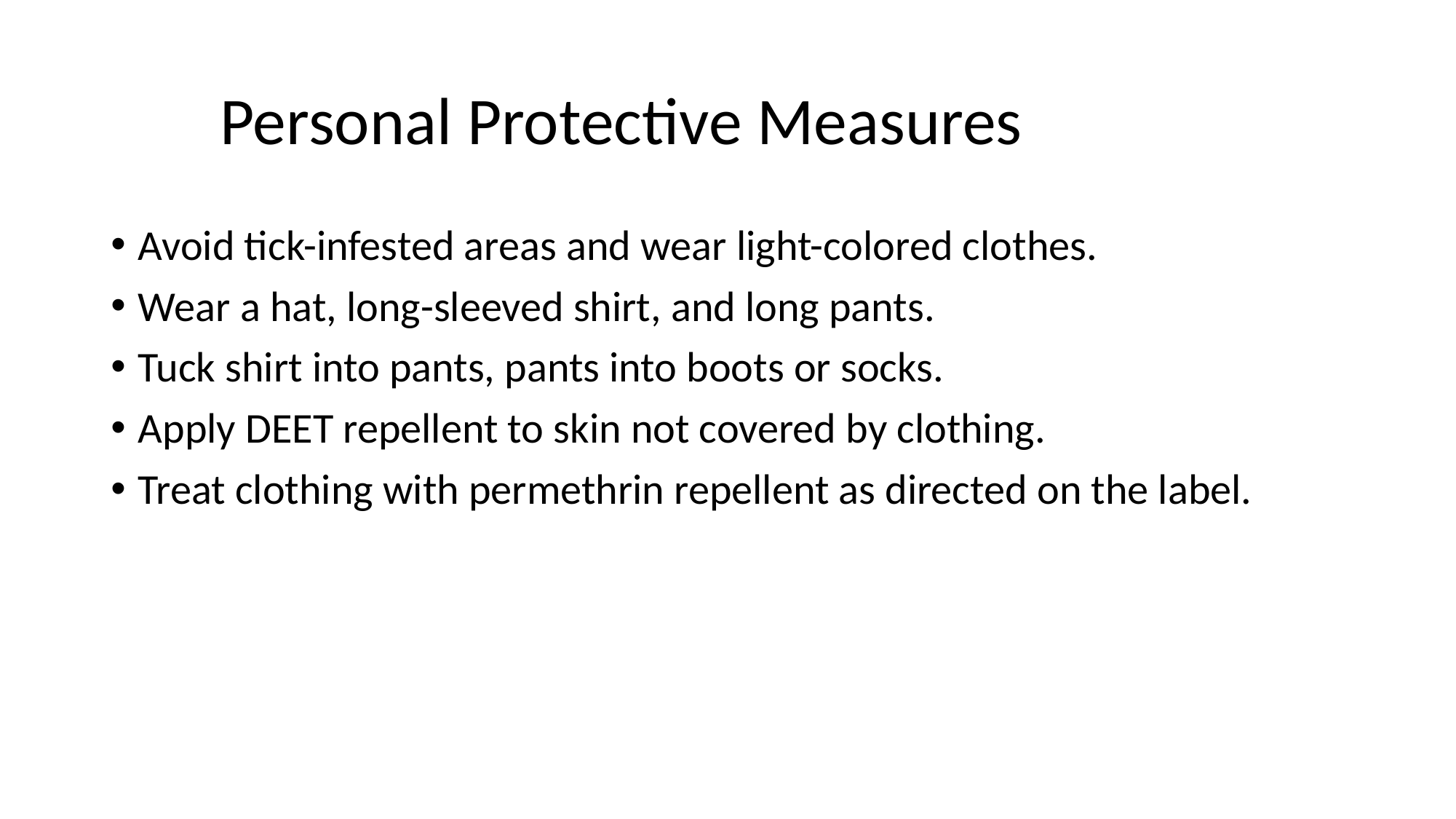

# Personal Protective Measures
Avoid tick-infested areas and wear light-colored clothes.
Wear a hat, long-sleeved shirt, and long pants.
Tuck shirt into pants, pants into boots or socks.
Apply DEET repellent to skin not covered by clothing.
Treat clothing with permethrin repellent as directed on the label.